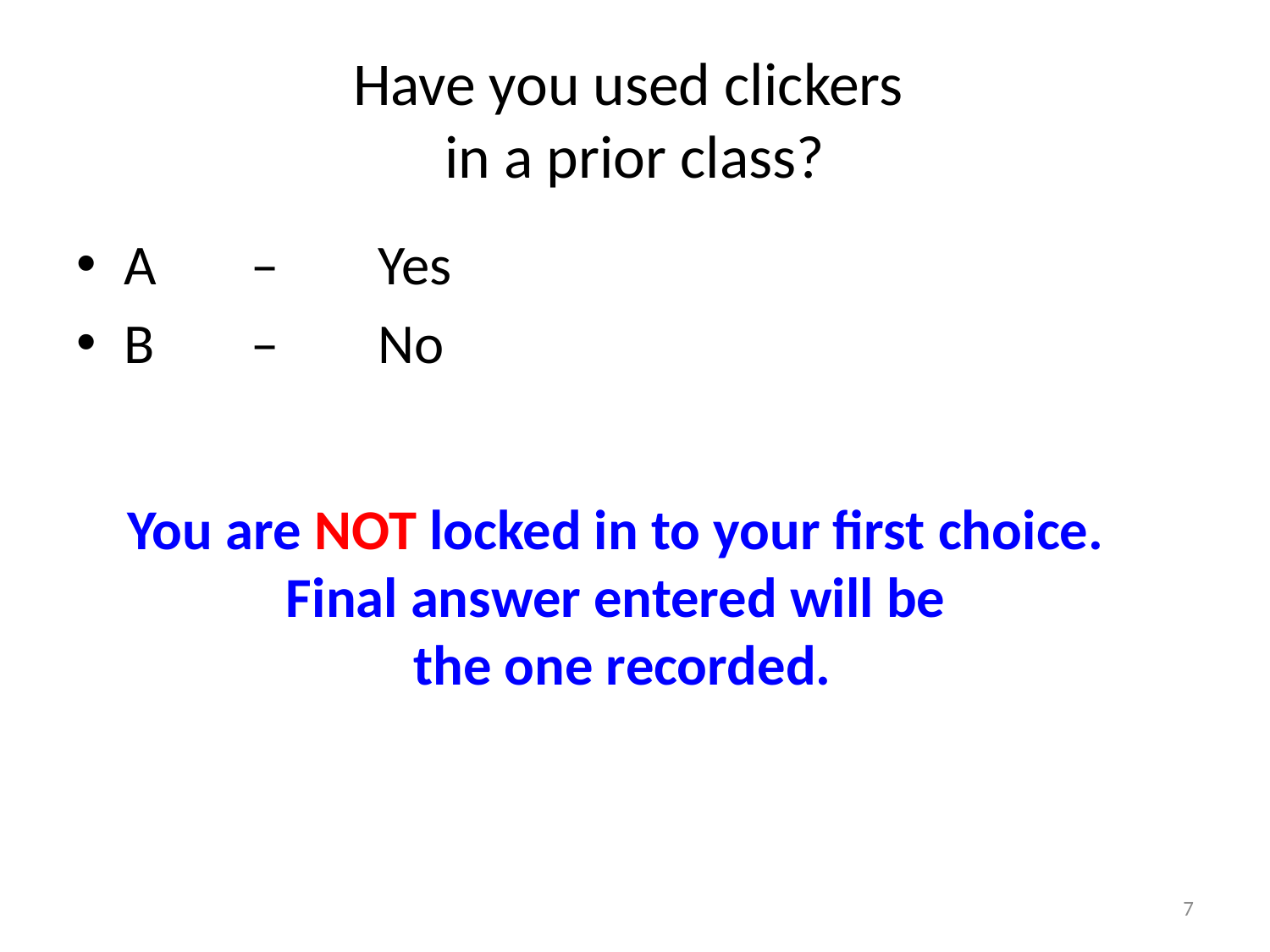

# Have you used clickers in a prior class?
A 	– 	Yes
B 	– 	No
You are NOT locked in to your first choice.
Final answer entered will be
the one recorded.
7